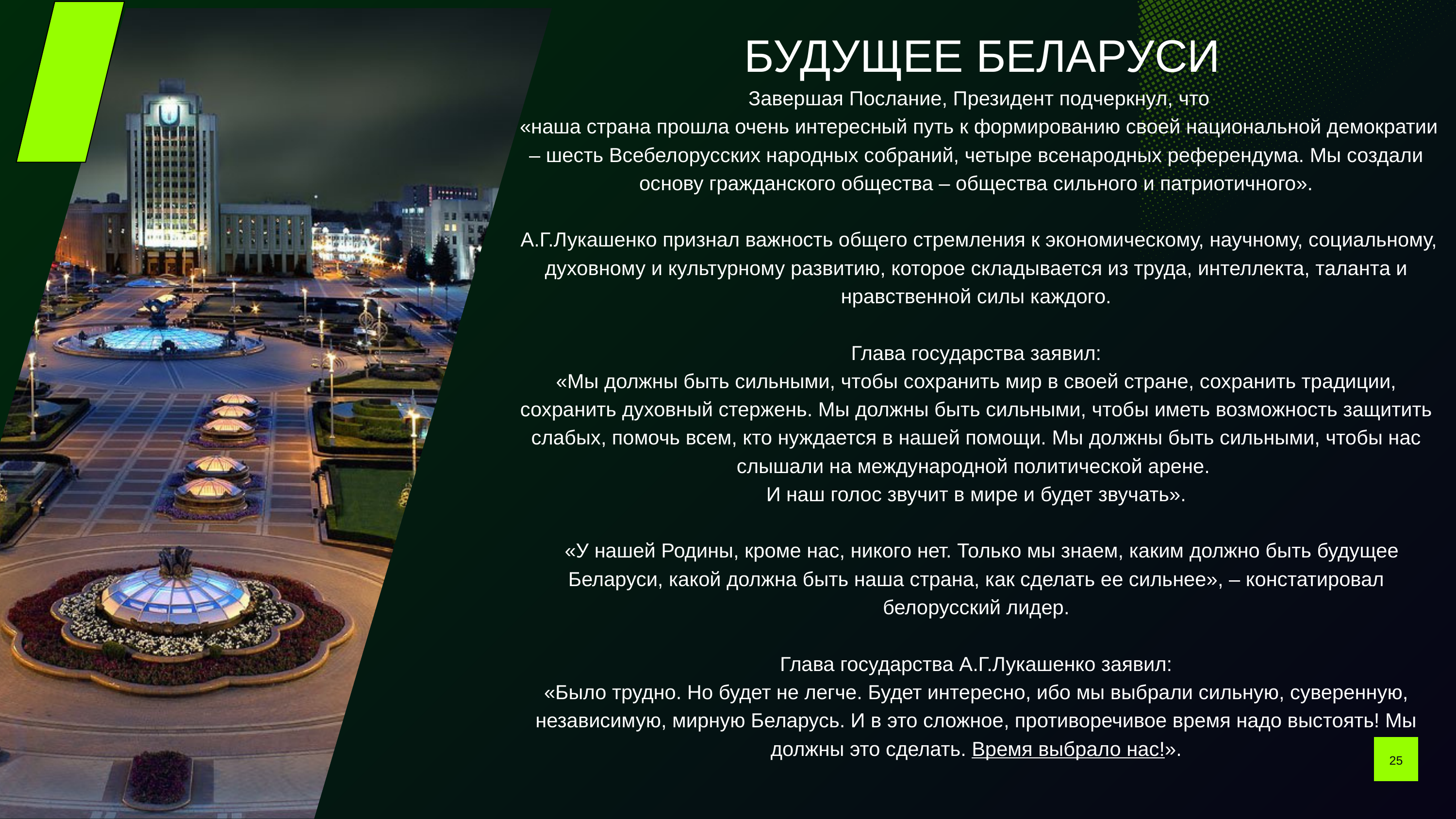

БУДУЩЕЕ БЕЛАРУСИ

 Завершая Послание, Президент подчеркнул, что
 «наша страна прошла очень интересный путь к формированию своей национальной демократии – шесть Всебелорусских народных собраний, четыре всенародных референдума. Мы создали основу гражданского общества – общества сильного и патриотичного».

 А.Г.Лукашенко признал важность общего стремления к экономическому, научному, социальному, духовному и культурному развитию, которое складывается из труда, интеллекта, таланта и нравственной силы каждого.

 Глава государства заявил:
«Мы должны быть сильными, чтобы сохранить мир в своей стране, сохранить традиции, сохранить духовный стержень. Мы должны быть сильными, чтобы иметь возможность защитить слабых, помочь всем, кто нуждается в нашей помощи. Мы должны быть сильными, чтобы нас слышали на международной политической арене.
И наш голос звучит в мире и будет звучать».

  «У нашей Родины, кроме нас, никого нет. Только мы знаем, каким должно быть будущее Беларуси, какой должна быть наша страна, как сделать ее сильнее», – констатировал белорусский лидер.

 Глава государства А.Г.Лукашенко заявил:
«Было трудно. Но будет не легче. Будет интересно, ибо мы выбрали сильную, суверенную, независимую, мирную Беларусь. И в это сложное, противоречивое время надо выстоять! Мы должны это сделать. Время выбрало нас!».

25